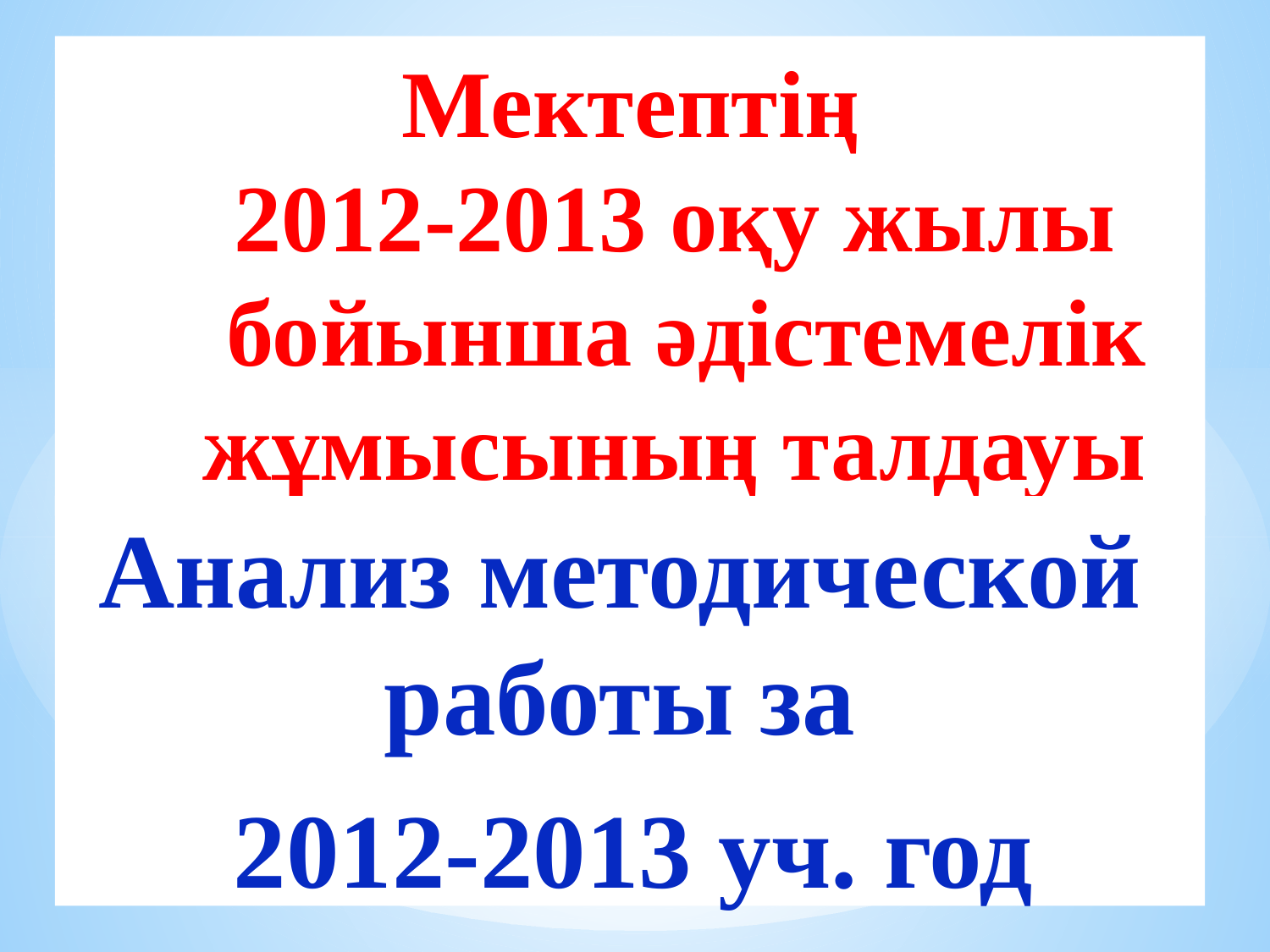

Мектептің
2012-2013 оқу жылы
 бойынша әдістемелік жұмысының талдауы
Анализ методической  работы за
2012-2013 уч. год